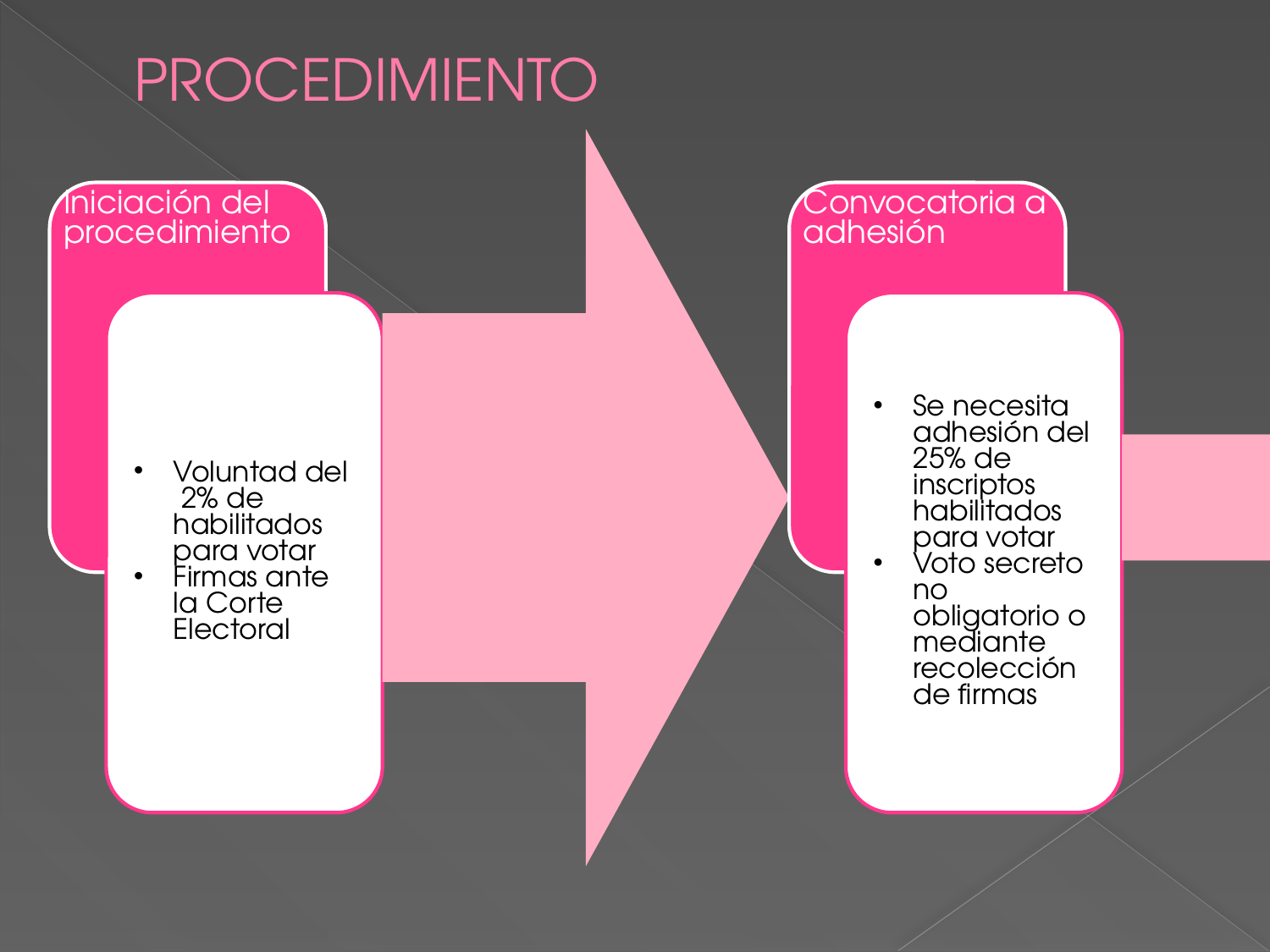

# PROCEDIMIENTO
Iniciación del procedimiento
Voluntad del  2% de habilitados para votar
Convocatoria a adhesión
Se necesita adhesión del 25% de inscriptos habilitados para votar
Firmas ante la Corte Electoral
Voto secreto no obligatorio o mediante recolección de firmas